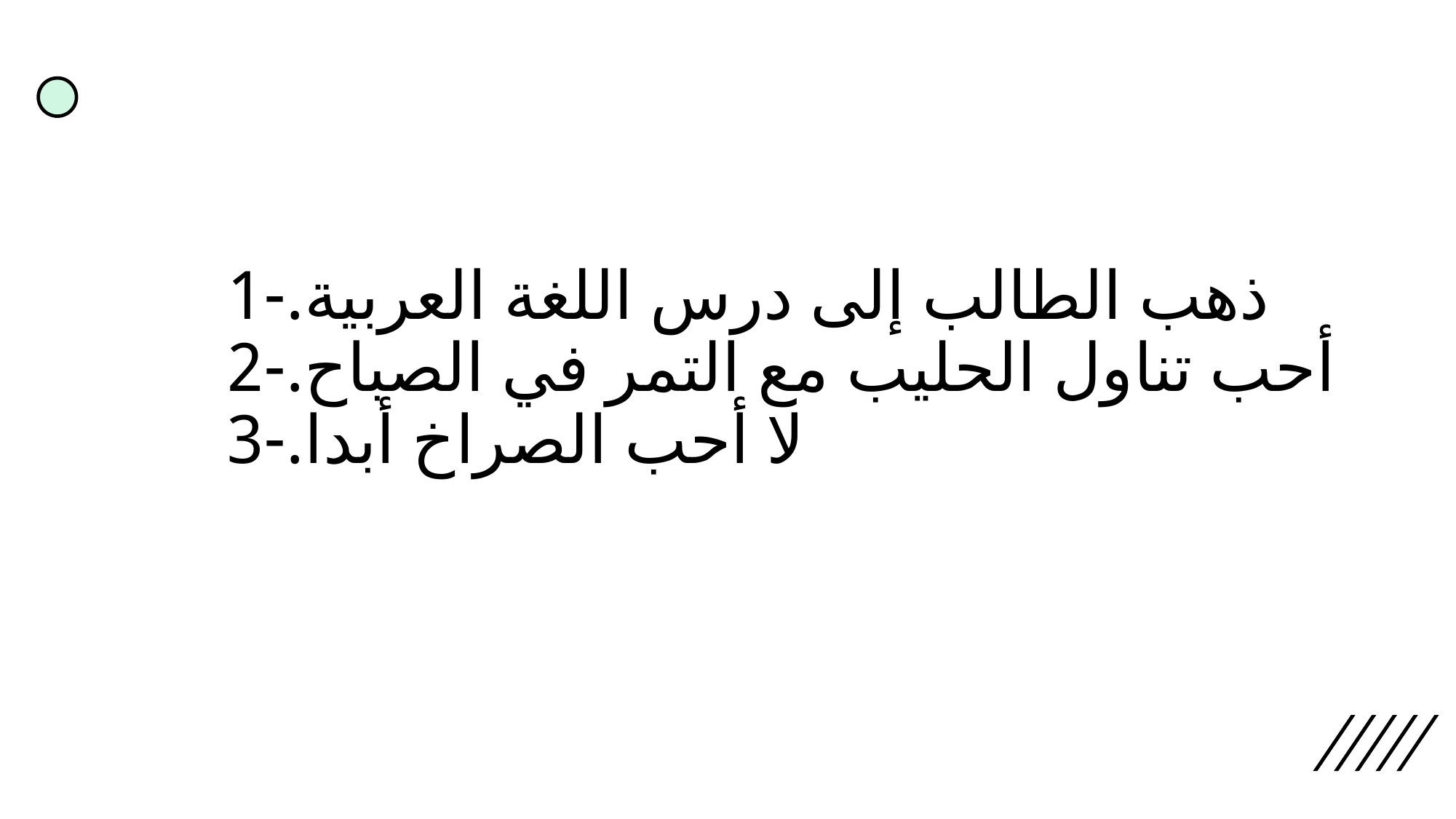

# ذهب الطالب إلى درس اللغة العربية.-1 أحب تناول الحليب مع التمر في الصباح.-2 لا أحب الصراخ أبدا.-3